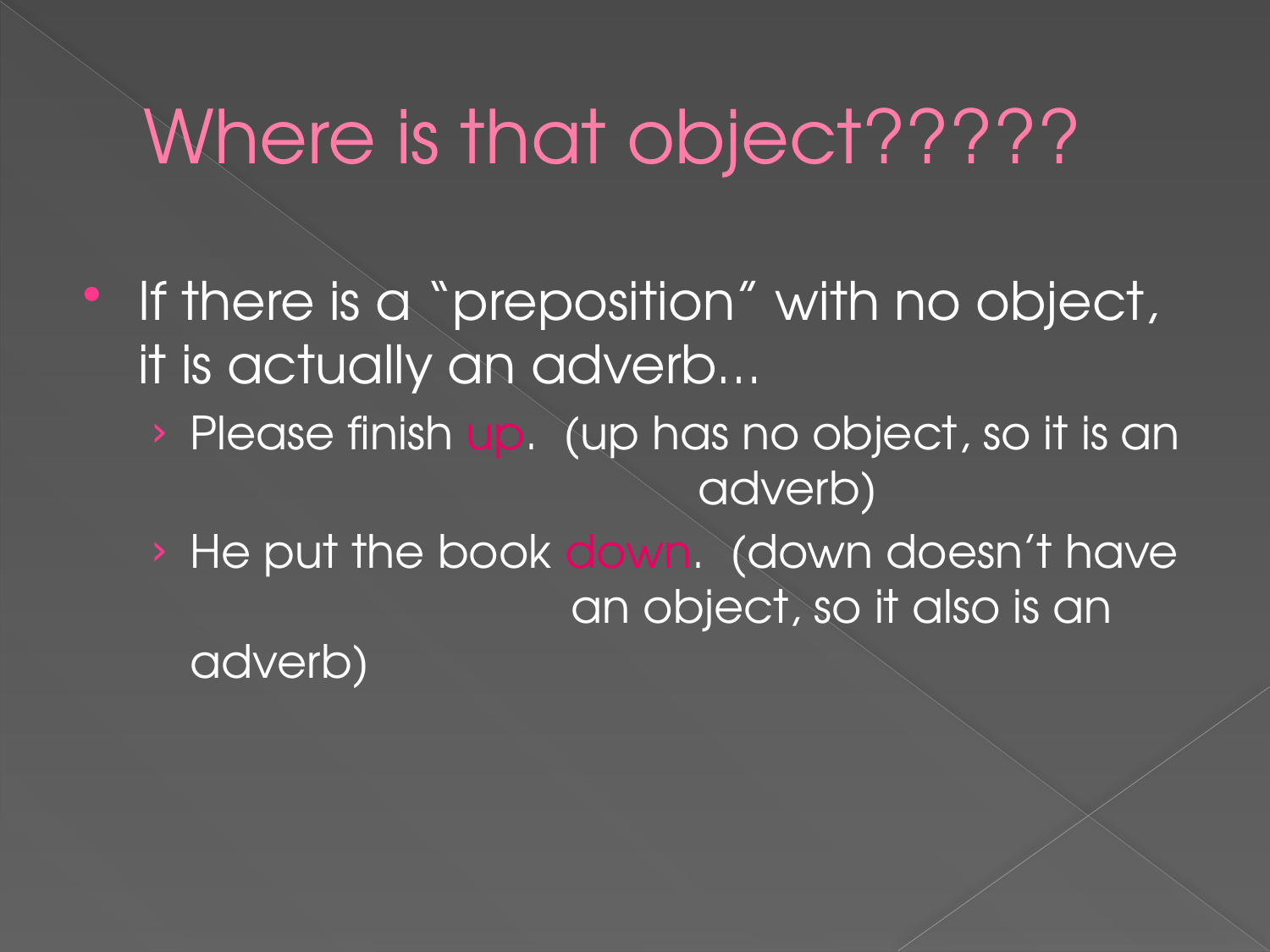

# Where is that object?????
If there is a “preposition” with no object, it is actually an adverb…
Please finish up.  (up has no object, so it is an 				adverb)
He put the book down.  (down doesn’t have 			an object, so it also is an adverb)